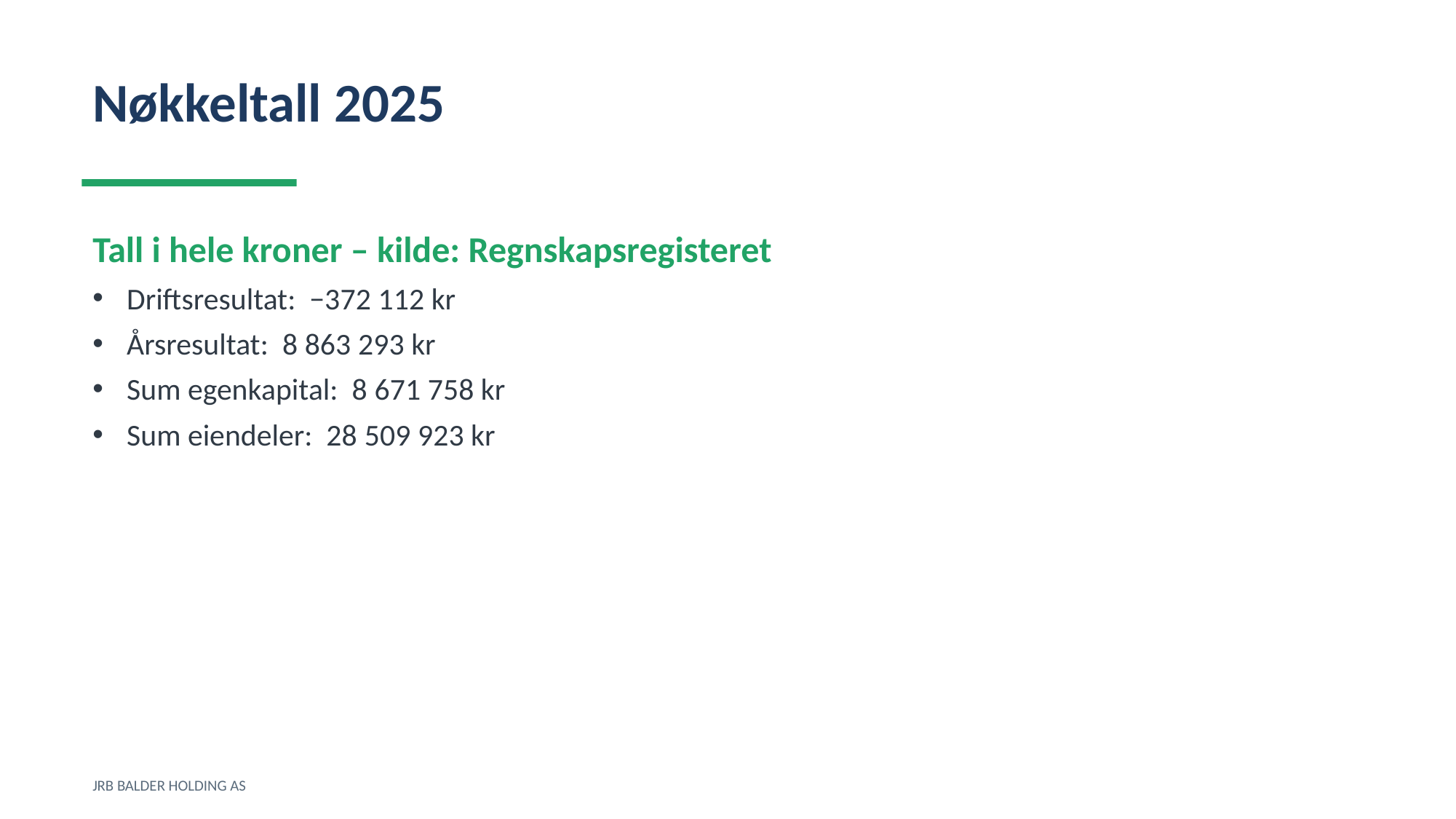

Nøkkeltall 2025

Tall i hele kroner – kilde: Regnskapsregisteret
Driftsresultat:  −372 112 kr
Årsresultat:  8 863 293 kr
Sum egenkapital:  8 671 758 kr
Sum eiendeler:  28 509 923 kr
JRB BALDER HOLDING AS